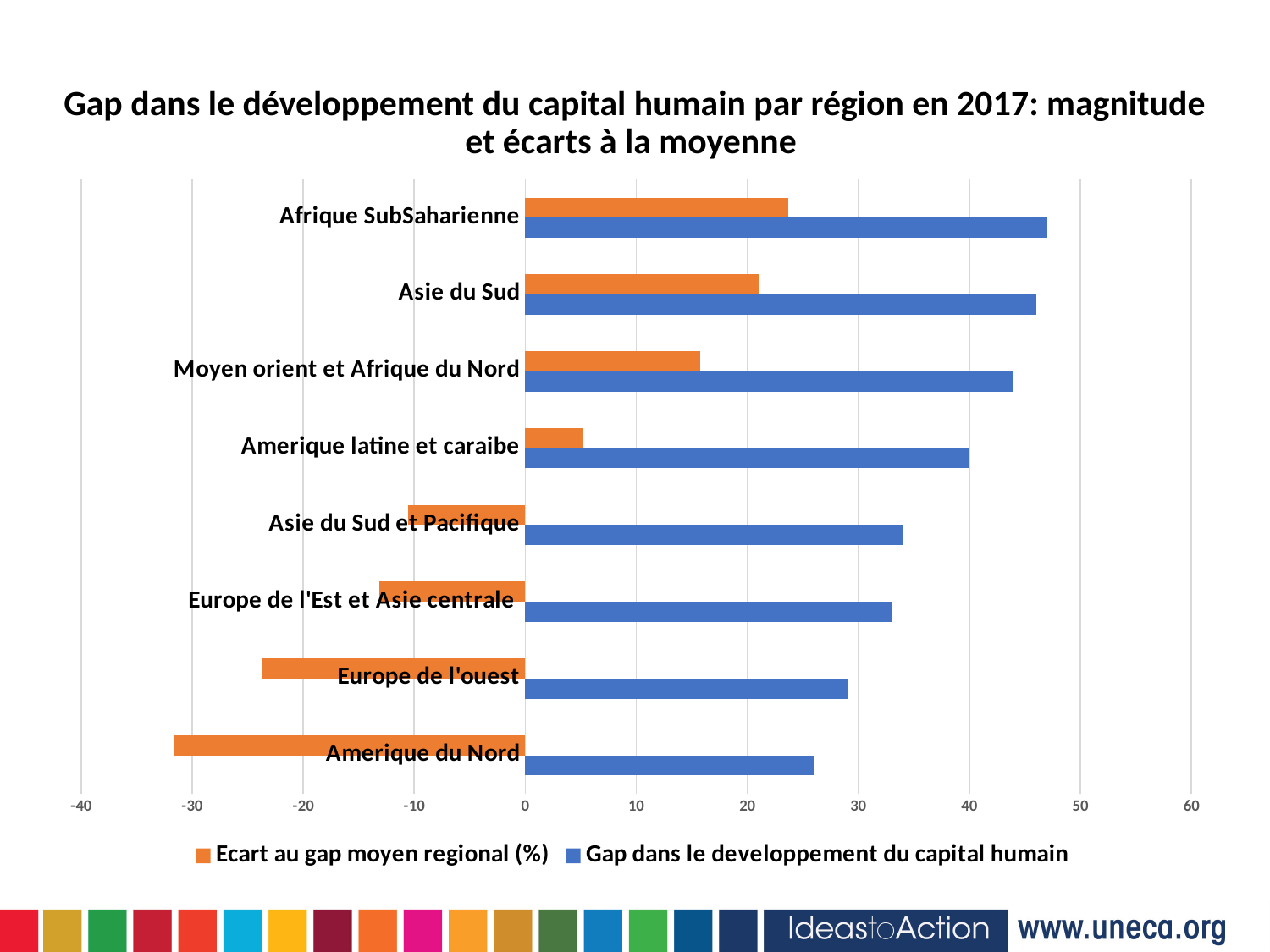

Gap dans le développement du capital humain par région en 2017: magnitude et écarts à la moyenne

### Chart

| Category | Gap dans le developpement du capital humain  | Ecart au gap moyen regional (%) |
|---|---|---|
| Amerique du Nord | 26.0 | -31.57894736842105 |
| Europe de l'ouest | 29.0 | -23.684210526315788 |
| Europe de l'Est et Asie centrale  | 33.0 | -13.157894736842104 |
| Asie du Sud et Pacifique | 34.0 | -10.526315789473683 |
| Amerique latine et caraibe | 40.0 | 5.263157894736842 |
| Moyen orient et Afrique du Nord | 44.0 | 15.789473684210526 |
| Asie du Sud | 46.0 | 21.052631578947366 |
| Afrique SubSaharienne | 47.0 | 23.684210526315788 |